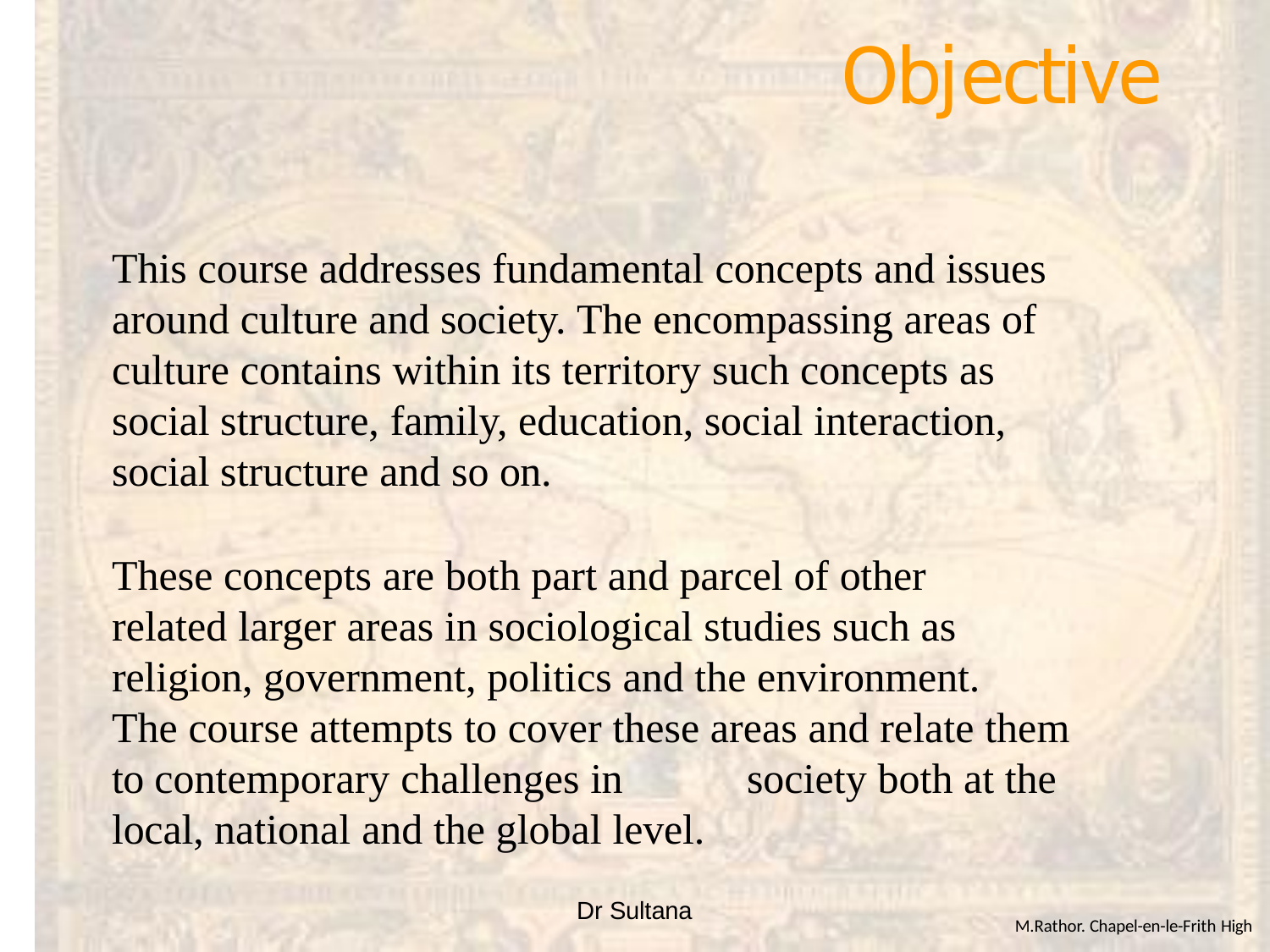

# Objective
This course addresses fundamental concepts and issues around culture and society. The encompassing areas of culture contains within its territory such concepts as social structure, family, education, social interaction, social structure and so on.

These concepts are both part and parcel of other
related larger areas in sociological studies such as religion, government, politics and the environment.
The course attempts to cover these areas and relate them to contemporary challenges in	society both at the local, national and the global level.
Dr Sultana
M.Rathor. Chapel-en-le-Frith High